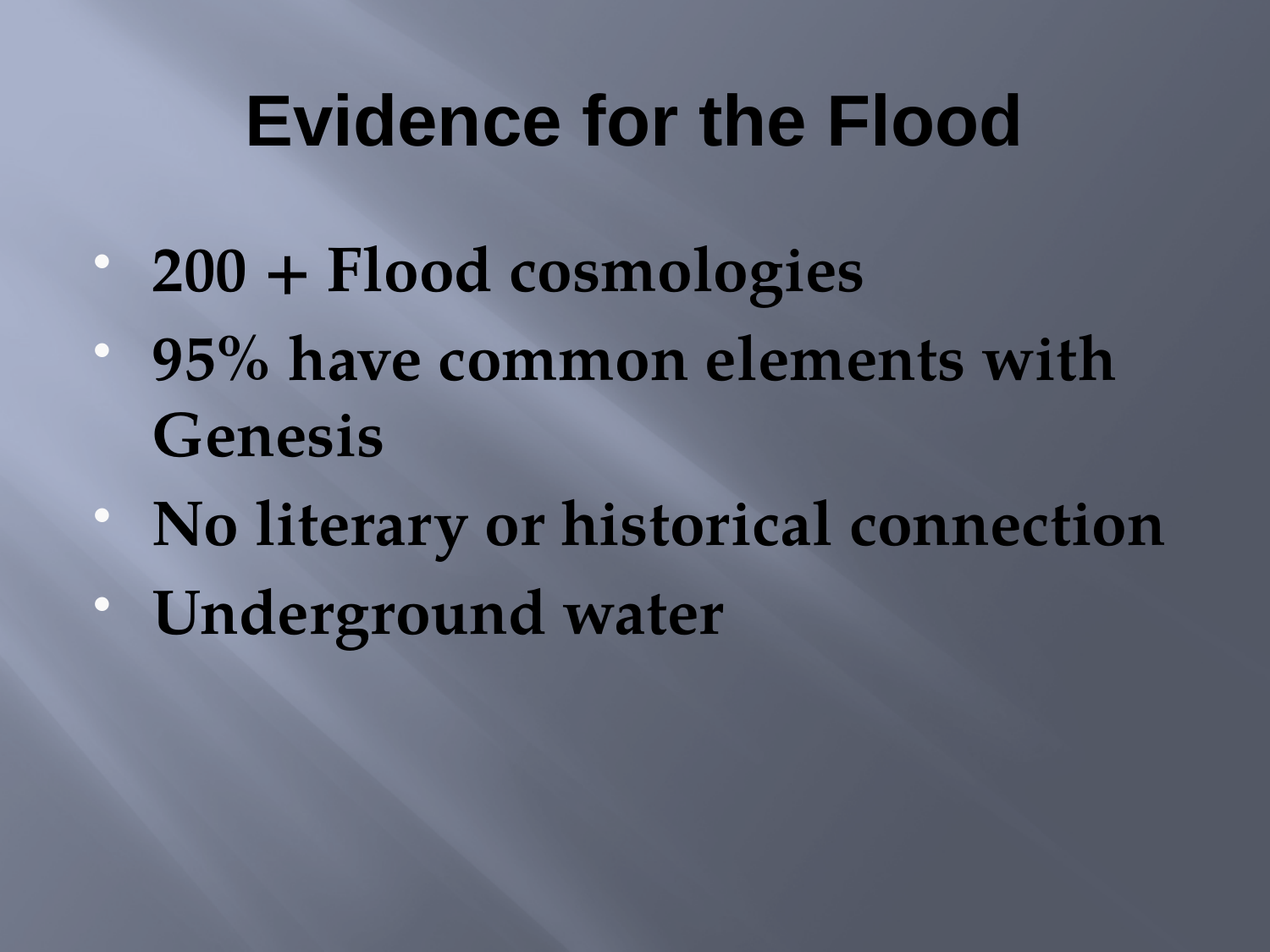

# Evidence for the Flood
200 + Flood cosmologies
95% have common elements with Genesis
No literary or historical connection
Underground water